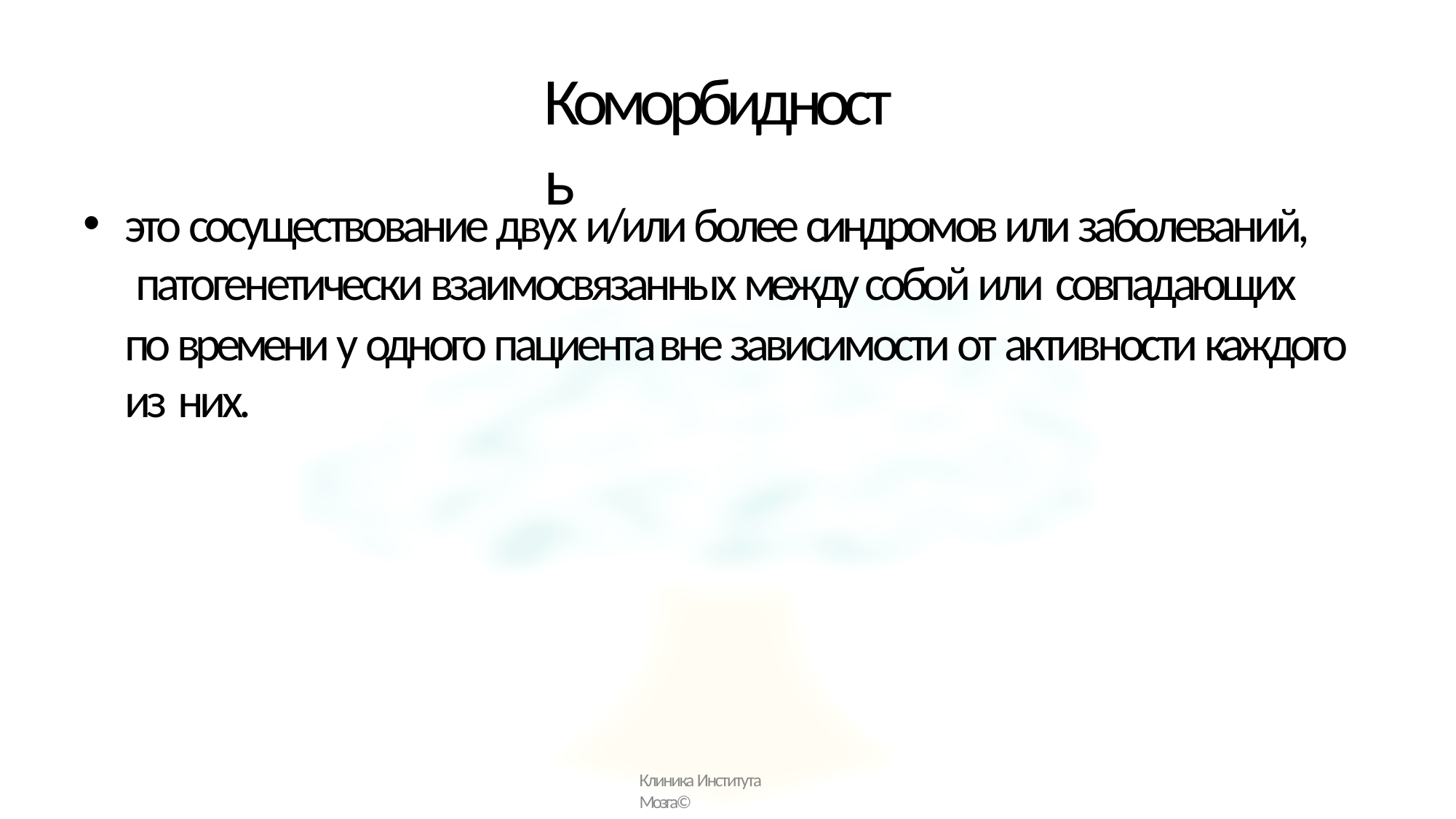

# Коморбидность
это сосуществование двух и/или более синдромов или заболеваний,  патогенетически взаимосвязанных между собой или совпадающих
по времени у одного пациента вне зависимости от активности каждого  из них.
Клиника Института Мозга©